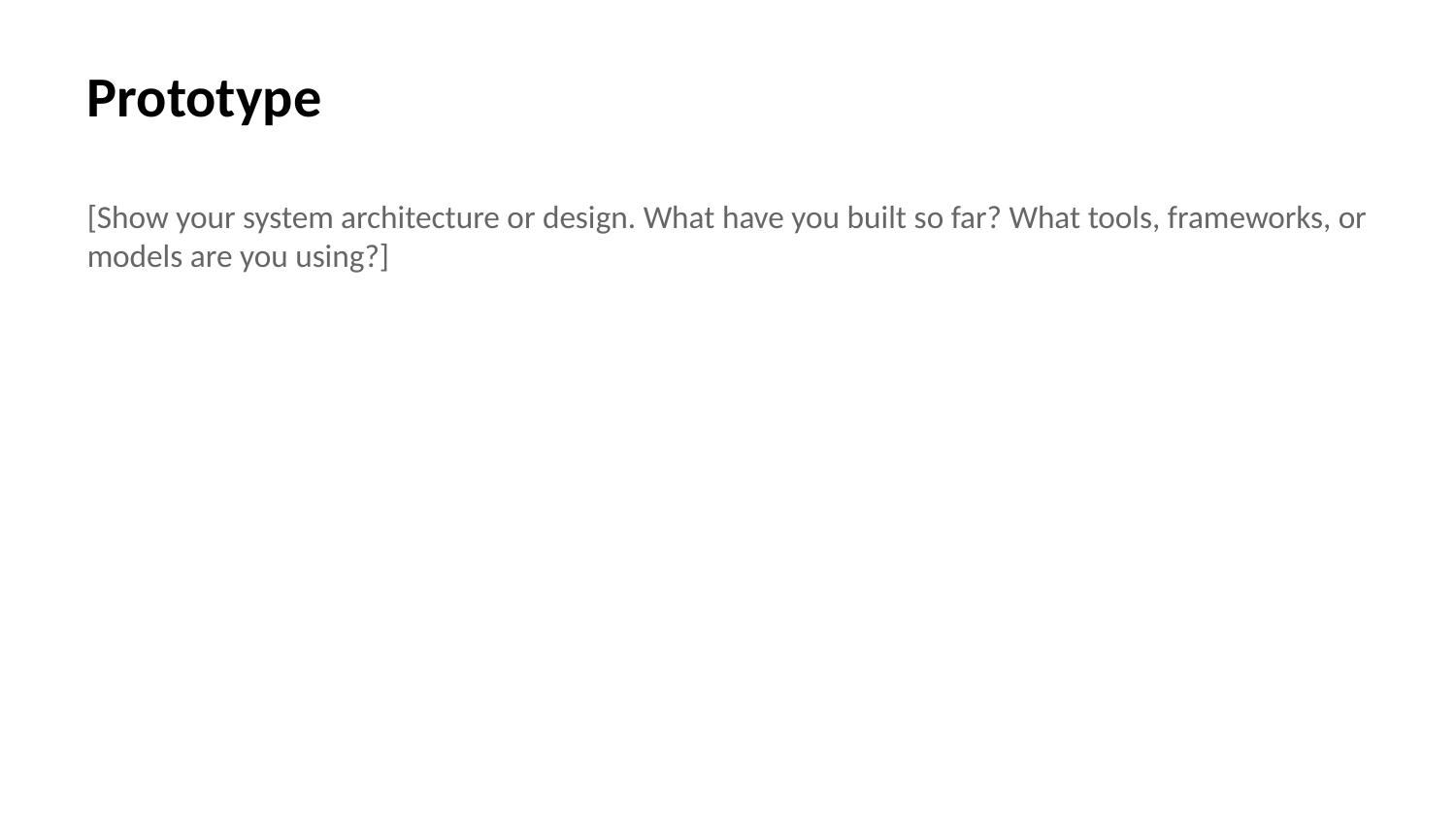

Prototype
[Show your system architecture or design. What have you built so far? What tools, frameworks, or models are you using?]